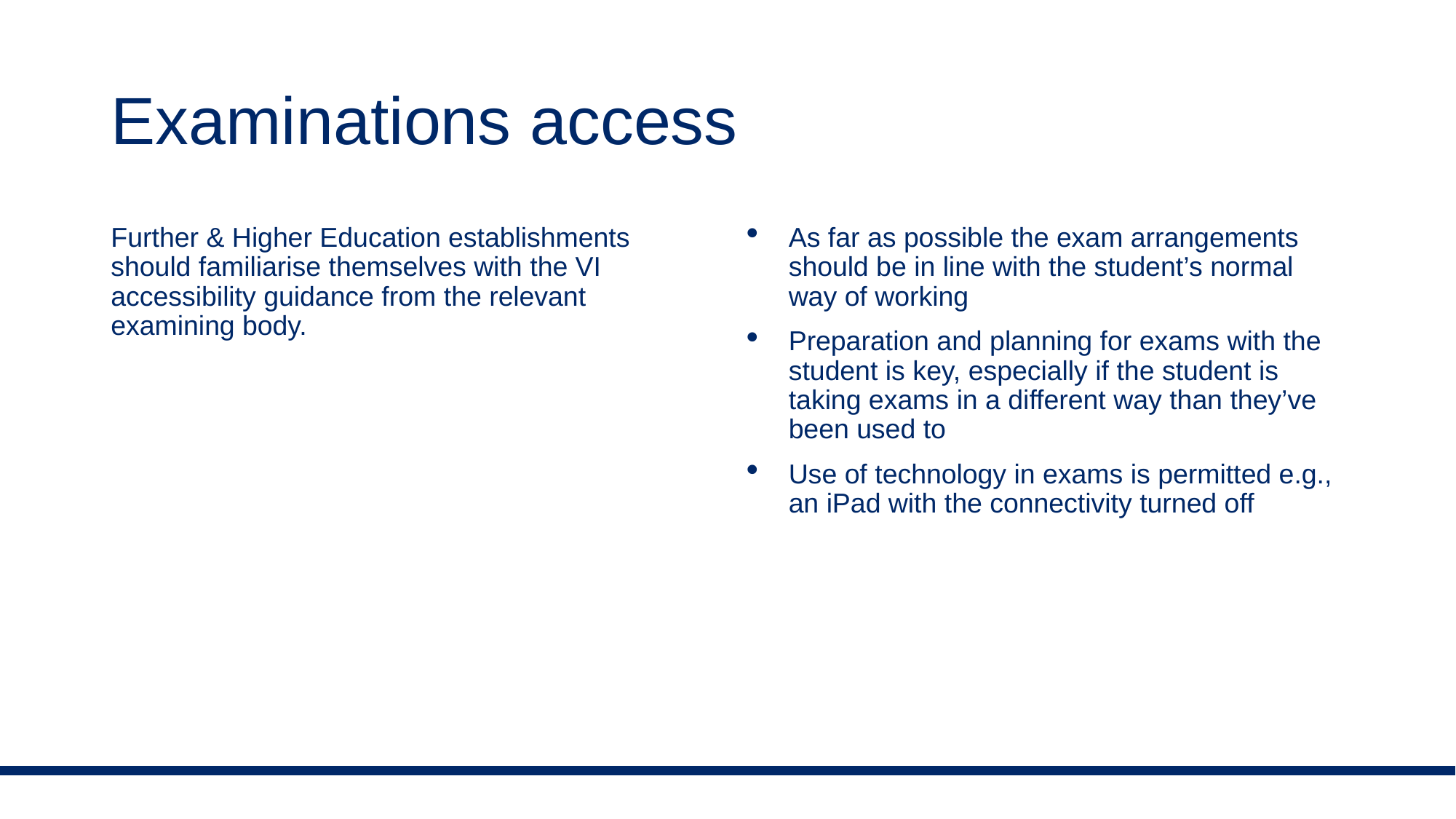

# Examinations access
Further & Higher Education establishments should familiarise themselves with the VI accessibility guidance from the relevant examining body.

As far as possible the exam arrangements should be in line with the student’s normal way of working
Preparation and planning for exams with the student is key, especially if the student is taking exams in a different way than they’ve been used to
Use of technology in exams is permitted e.g., an iPad with the connectivity turned off